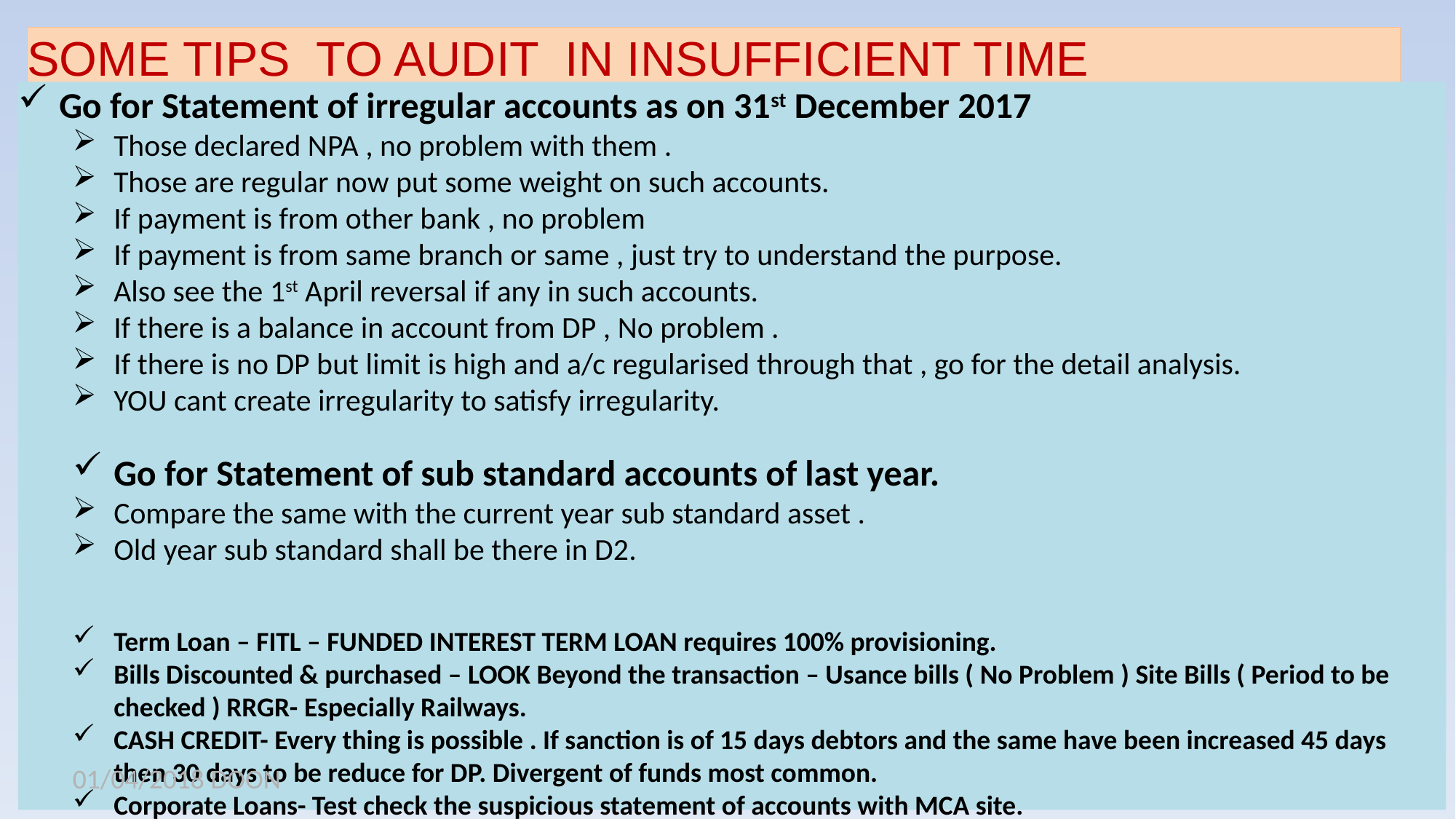

# SOME TIPS  TO AUDIT  IN INSUFFICIENT TIME
Go for Statement of irregular accounts as on 31st December 2017
Those declared NPA , no problem with them .
Those are regular now put some weight on such accounts.
If payment is from other bank , no problem
If payment is from same branch or same , just try to understand the purpose.
Also see the 1st April reversal if any in such accounts.
If there is a balance in account from DP , No problem .
If there is no DP but limit is high and a/c regularised through that , go for the detail analysis.
YOU cant create irregularity to satisfy irregularity.

Go for Statement of sub standard accounts of last year.
Compare the same with the current year sub standard asset .
Old year sub standard shall be there in D2.

Term Loan – FITL – FUNDED INTEREST TERM LOAN requires 100% provisioning.
Bills Discounted & purchased – LOOK Beyond the transaction – Usance bills ( No Problem ) Site Bills ( Period to be checked ) RRGR- Especially Railways.
CASH CREDIT- Every thing is possible . If sanction is of 15 days debtors and the same have been increased 45 days then 30 days to be reduce for DP. Divergent of funds most common.
Corporate Loans- Test check the suspicious statement of accounts with MCA site.

01/04/2018 DOON
CA Amresh Overview of Bank Audits 18
60